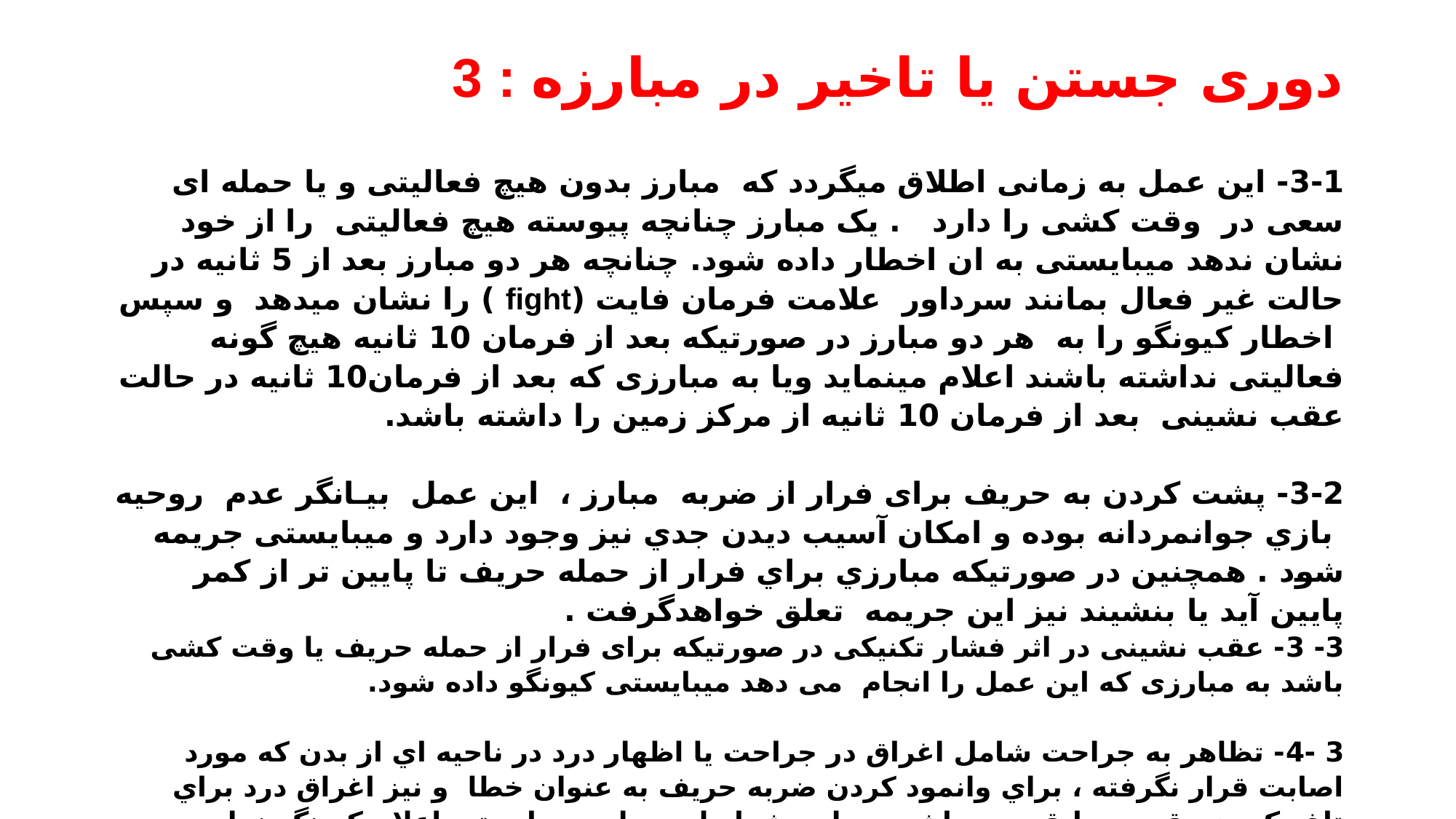

# 3 : دوری جستن یا تاخیر در مبارزه

3-1- این عمل به زمانی اطلاق میگردد که  مبارز بدون هیچ فعالیتی و یا حمله ای سعی در  وقت کشی را دارد   . یک مبارز چنانچه پیوسته هیچ فعالیتی  را از خود نشان ندهد میبایستی به ان اخطار داده شود. چنانچه هر دو مبارز بعد از 5 ثانیه در حالت غیر فعال بمانند سرداور  علامت فرمان فایت (fight ) را نشان میدهد  و سپس  اخطار کیونگو را به  هر دو مبارز در صورتیکه بعد از فرمان 10 ثانیه هیچ گونه فعالیتی نداشته باشند اعلام مینماید ویا به مبارزی که بعد از فرمان10 ثانیه در حالت عقب نشینی  بعد از فرمان 10 ثانیه از مرکز زمین را داشته باشد.

3-2- پشت كردن به حريف برای فرار از ضربه  مبارز ،  این عمل  بيـانگر عدم  روحيه  بازي جوانمردانه بوده و امكان آسيب ديدن جدي نيز وجود دارد و میبایستی جريمه شود . همچنين در صورتيكه مبارزي براي فرار از حمله حريف تا پايين تر از كمر پايين آيد يا بنشیند نیز اين جريمه  تعلق خواهدگرفت .
3- 3- عقب نشینی در اثر فشار تکنیکی در صورتیکه برای فرار از حمله حریف یا وقت کشی  باشد به مبارزی که این عمل را انجام  می دهد میبایستی کیونگو داده شود.

3 -4- تظاهر به جراحت شامل اغراق در جراحت يا اظهار درد در ناحيه اي از بدن كه مورد اصابت قرار نگرفته ، براي وانمود كردن ضربه حريف به عنوان خطا  و نيز اغراق درد براي تلف كردن وقت مسابقه مي باشد . دراین شرایط سرداور میبایستی اعلام کیونگو نماید.

 3- 5- همچنین اعلام کیونگو برای بازیکنی که از سرداور تقاضای توقف بازی را بنماید ویا تقاضای مرتب نمودن تجهیزات ایمنی  خود را بنماید .